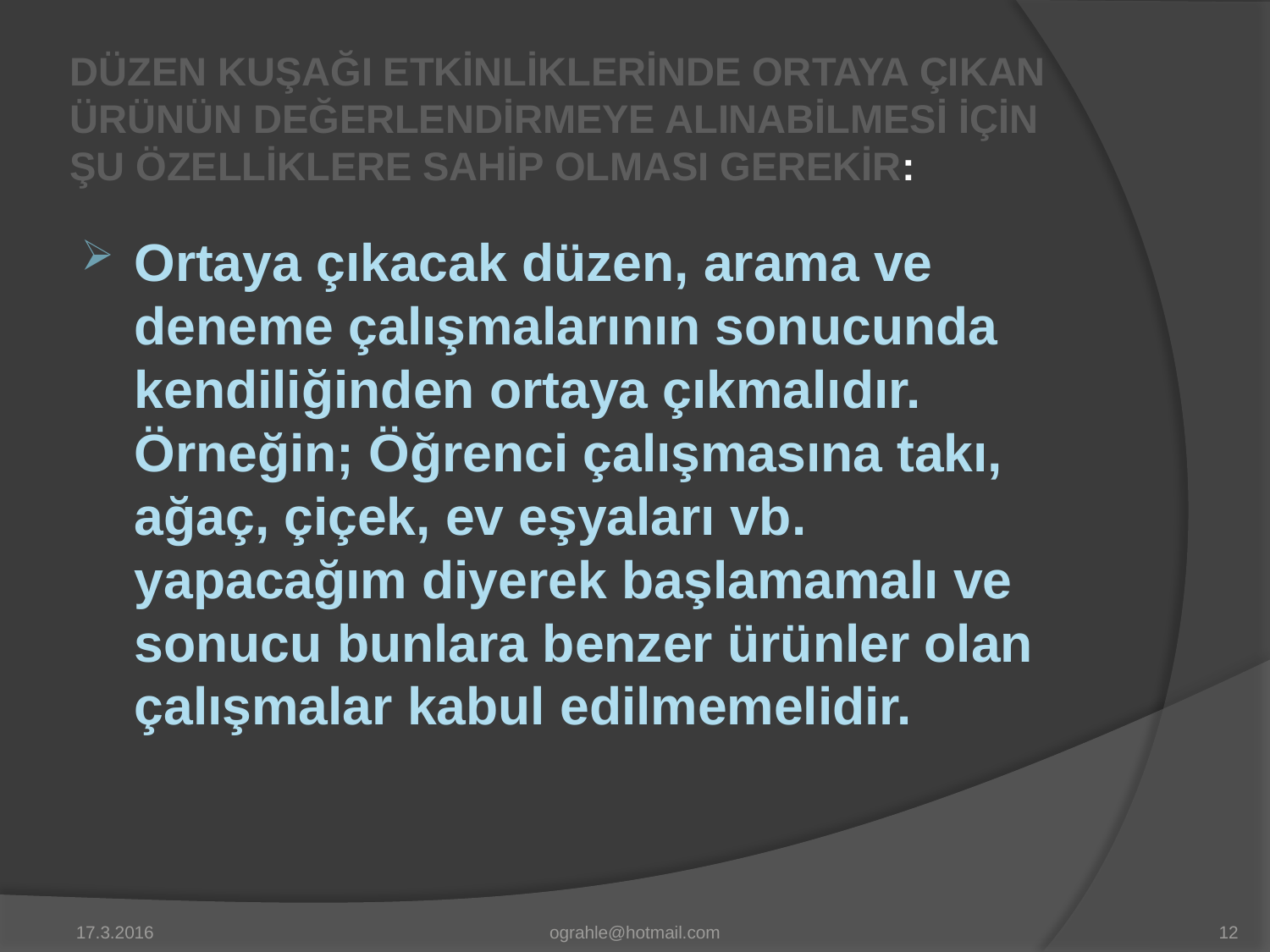

# DÜZEN KUŞAĞI ETKİNLİKLERİNDE ORTAYA ÇIKAN ÜRÜNÜN DEĞERLENDİRMEYE ALINABİLMESİ İÇİN ŞU ÖZELLİKLERE SAHİP OLMASI GEREKİR:
Ortaya çıkacak düzen, arama ve deneme çalışmalarının sonucunda kendiliğinden ortaya çıkmalıdır. Örneğin; Öğrenci çalışmasına takı, ağaç, çiçek, ev eşyaları vb. yapacağım diyerek başlamamalı ve sonucu bunlara benzer ürünler olan çalışmalar kabul edilmemelidir.

17.3.2016
ograhle@hotmail.com
12